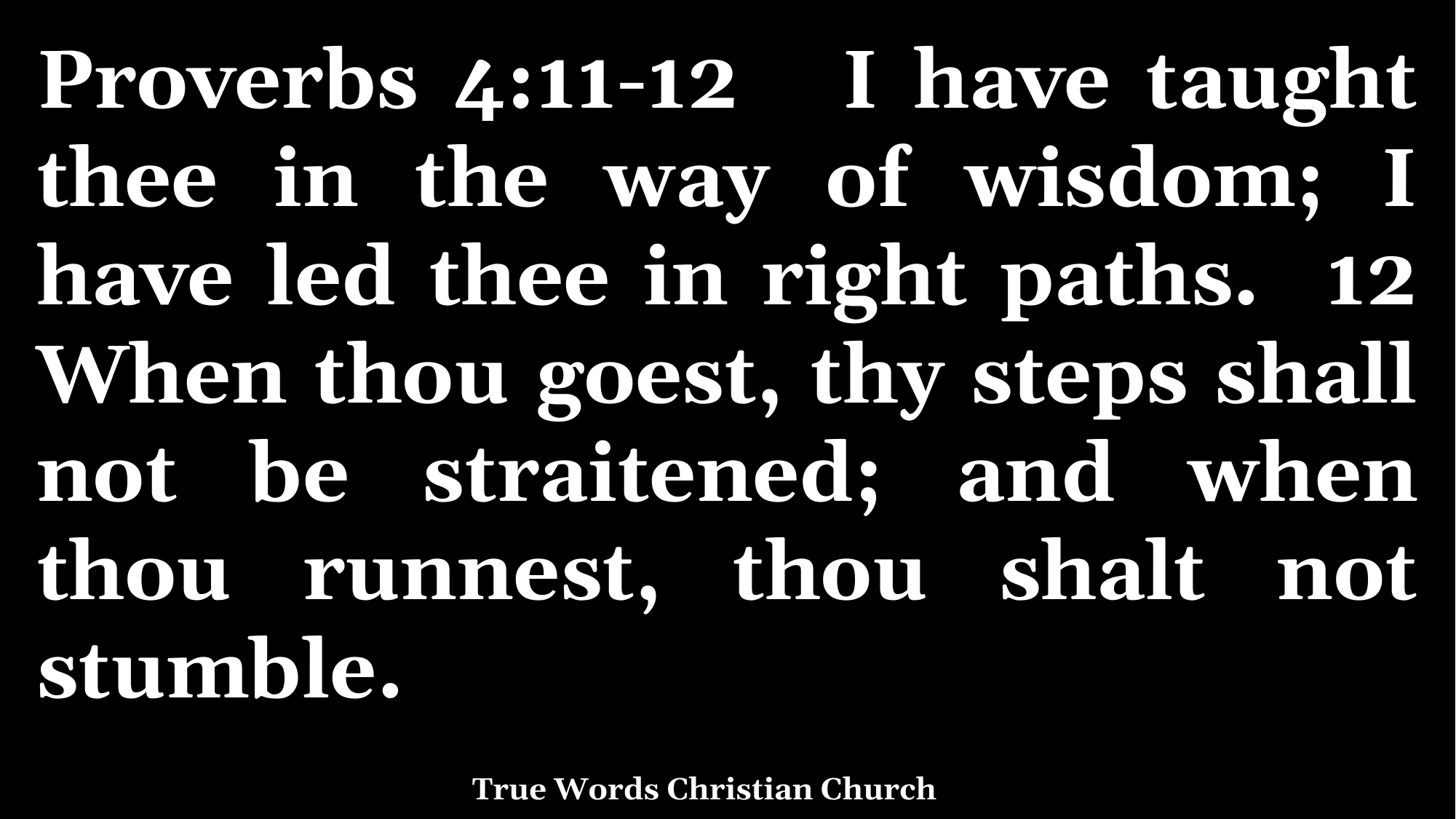

Proverbs 4:11-12   I have taught thee in the way of wisdom; I have led thee in right paths.  12 When thou goest, thy steps shall not be straitened; and when thou runnest, thou shalt not stumble.
True Words Christian Church